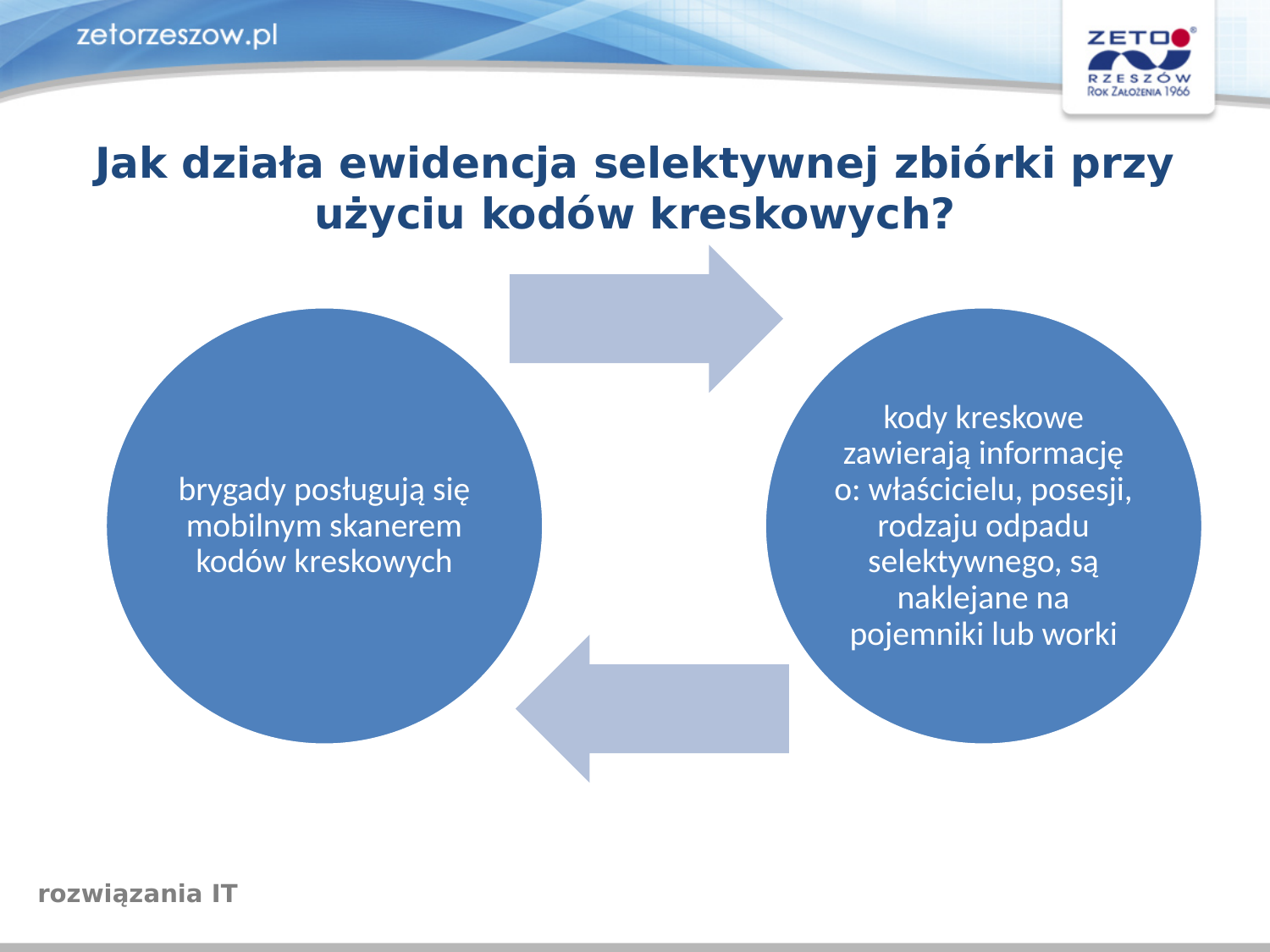

Jak działa ewidencja selektywnej zbiórki przy użyciu kodów kreskowych?
brygady posługują się mobilnym skanerem kodów kreskowych

kody kreskowe zawierają informację o: właścicielu, posesji, rodzaju odpadu selektywnego, są naklejane na pojemniki lub worki

rozwiązania IT